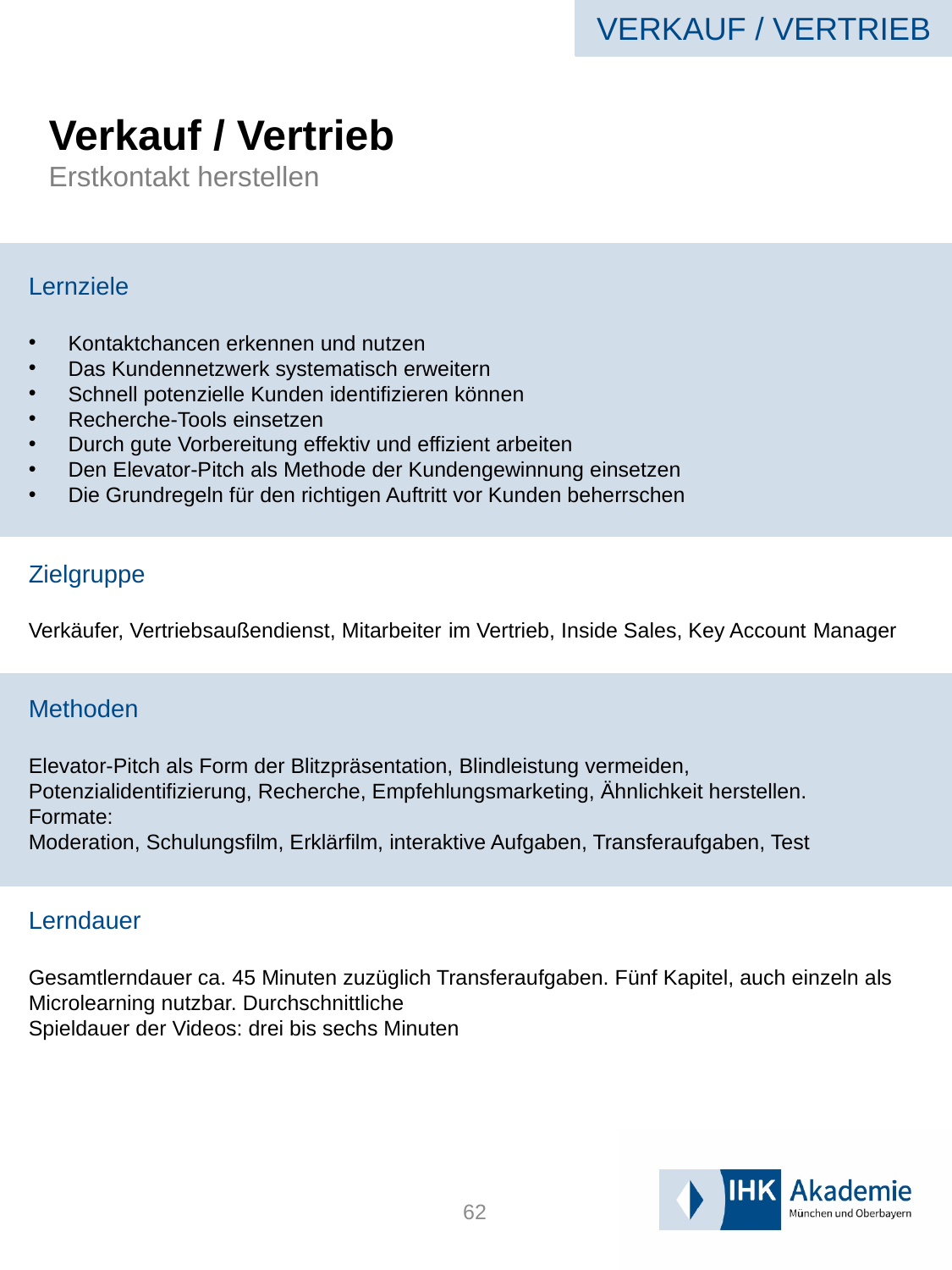

VERKAUF / VERTRIEB
# Verkauf / Vertrieb Erstkontakt herstellen

Lernziele

Kontaktchancen erkennen und nutzen
Das Kundennetzwerk systematisch erweitern
Schnell potenzielle Kunden identifizieren können
Recherche-Tools einsetzen
Durch gute Vorbereitung effektiv und effizient arbeiten
Den Elevator-Pitch als Methode der Kundengewinnung einsetzen
Die Grundregeln für den richtigen Auftritt vor Kunden beherrschen

Zielgruppe

Verkäufer, Vertriebsaußendienst, Mitarbeiter im Vertrieb, Inside Sales, Key Account Manager

Methoden

Elevator-Pitch als Form der Blitzpräsentation, Blindleistung vermeiden,
Potenzialidentifizierung, Recherche, Empfehlungsmarketing, Ähnlichkeit herstellen.
Formate:
Moderation, Schulungsfilm, Erklärfilm, interaktive Aufgaben, Transferaufgaben, Test

Lerndauer

Gesamtlerndauer ca. 45 Minuten zuzüglich Transferaufgaben. Fünf Kapitel, auch einzeln als Microlearning nutzbar. Durchschnittliche
Spieldauer der Videos: drei bis sechs Minuten

62